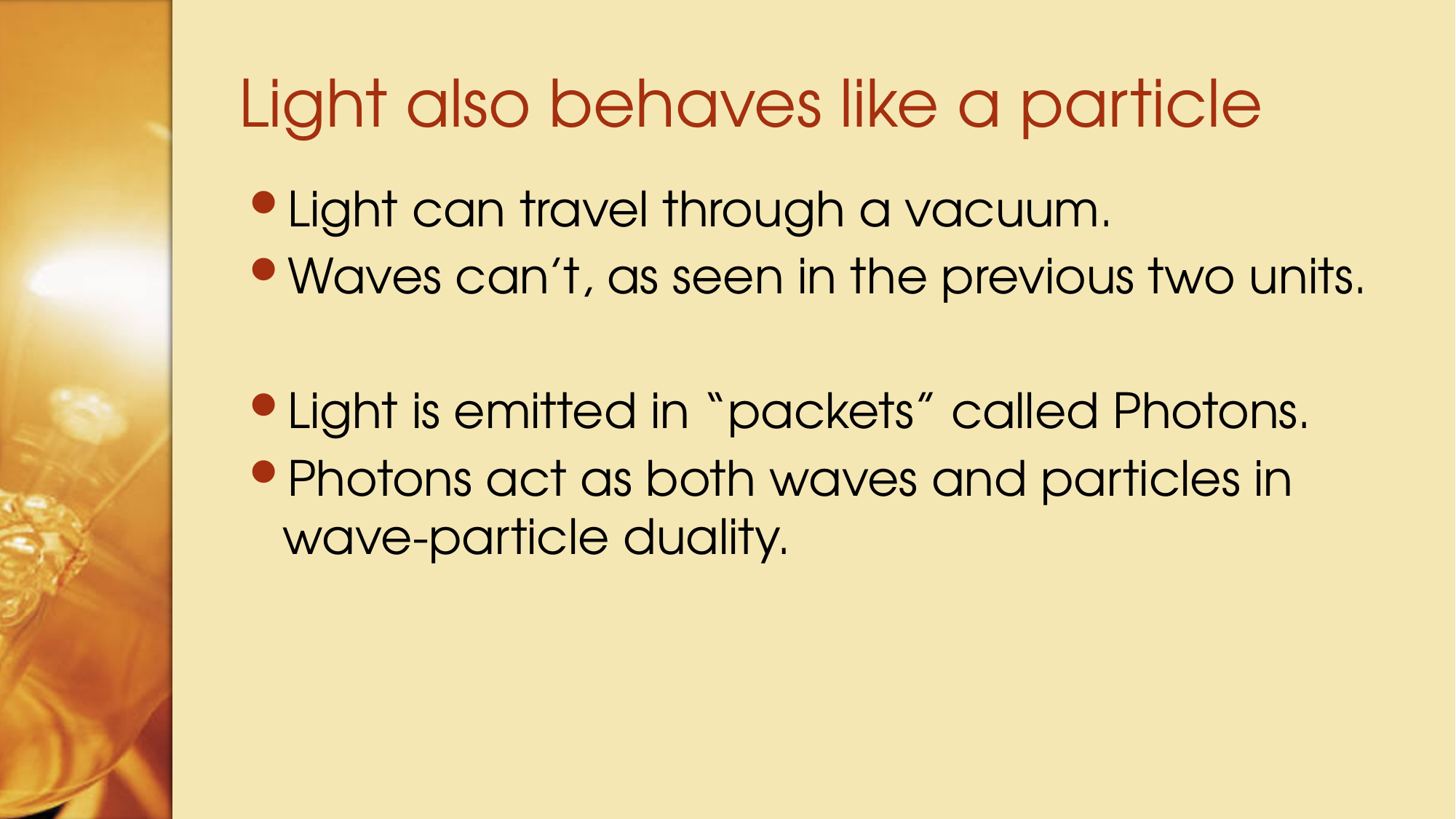

# Light also behaves like a particle
Light can travel through a vacuum.
Waves can’t, as seen in the previous two units.

Light is emitted in “packets” called Photons.
Photons act as both waves and particles in wave-particle duality.